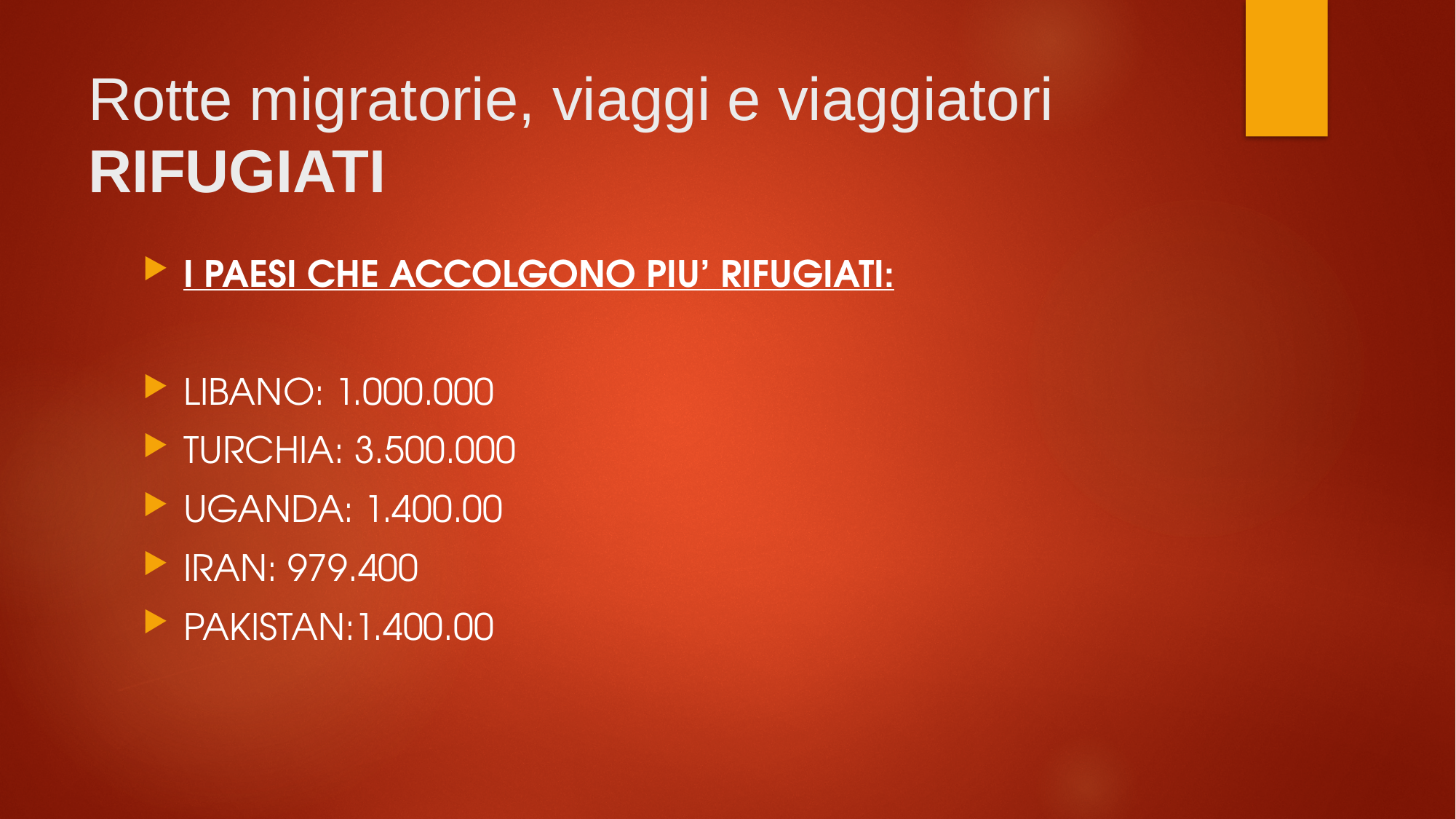

# Rotte migratorie, viaggi e viaggiatori RIFUGIATI
I PAESI CHE ACCOLGONO PIU’ RIFUGIATI:

LIBANO: 1.000.000
TURCHIA: 3.500.000
UGANDA: 1.400.00
IRAN: 979.400
PAKISTAN:1.400.00